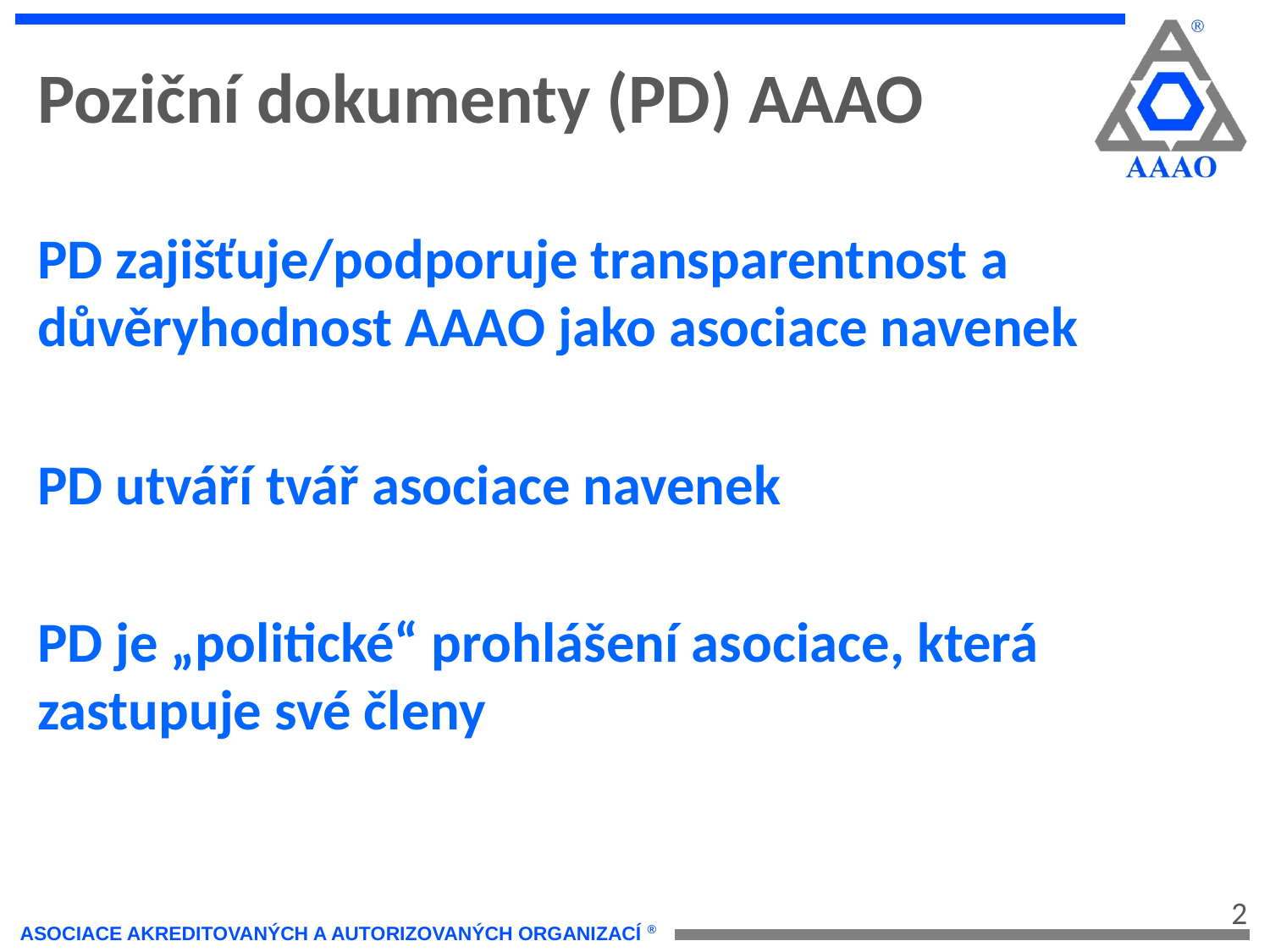

Poziční dokumenty (PD) AAAO
PD zajišťuje/podporuje transparentnost a důvěryhodnost AAAO jako asociace navenek

PD utváří tvář asociace navenek

PD je „politické“ prohlášení asociace, která zastupuje své členy